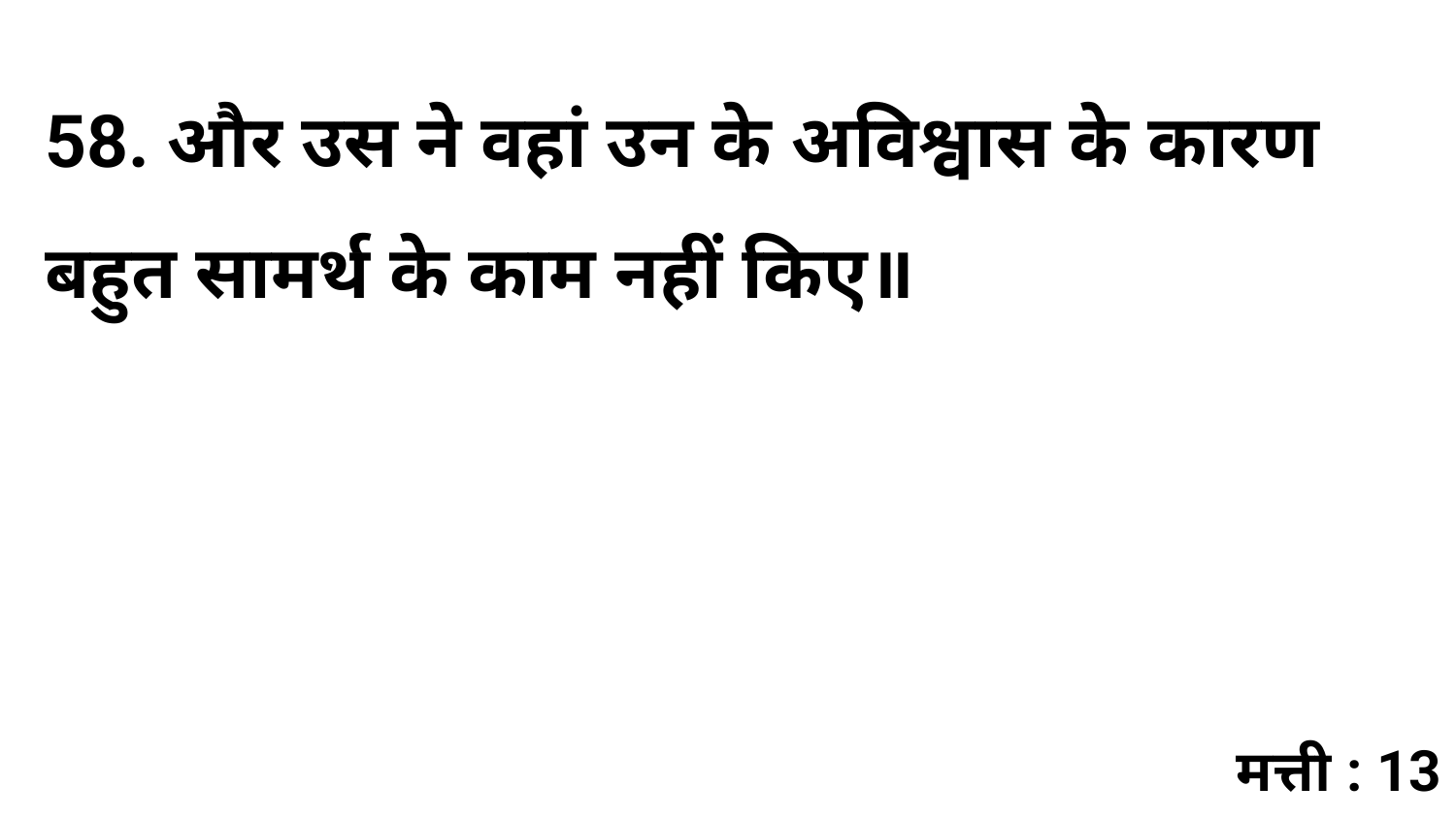

58. और उस ने वहां उन के अविश्वास के कारण बहुत सामर्थ के काम नहीं किए॥
मत्ती : 13